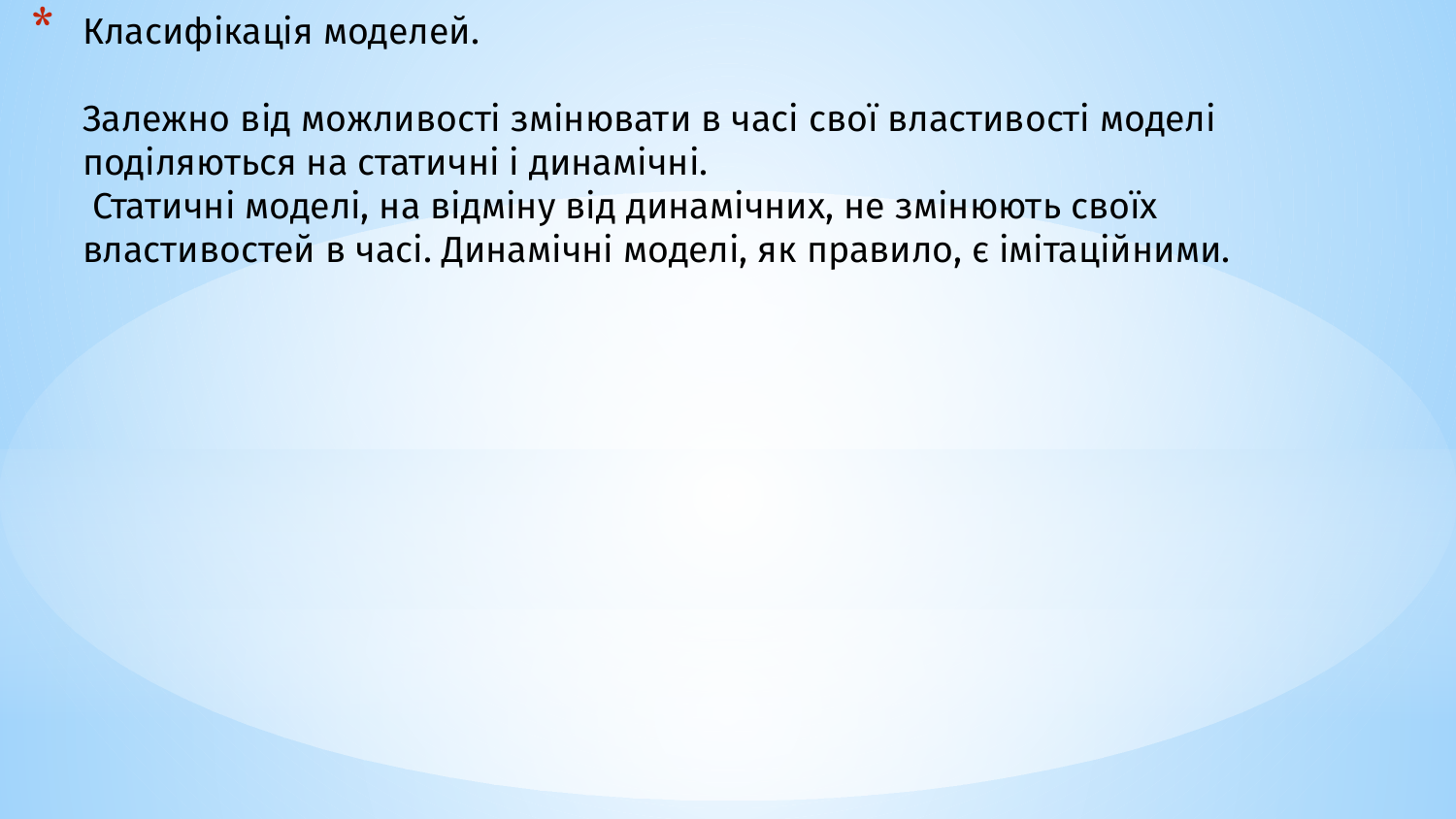

# Класифікація моделей. Залежно від можливості змінювати в часі свої властивості моделі поділяються на статичні і динамічні. Статичні моделі, на відміну від динамічних, не змінюють своїх властивостей в часі. Динамічні моделі, як правило, є імітаційними.